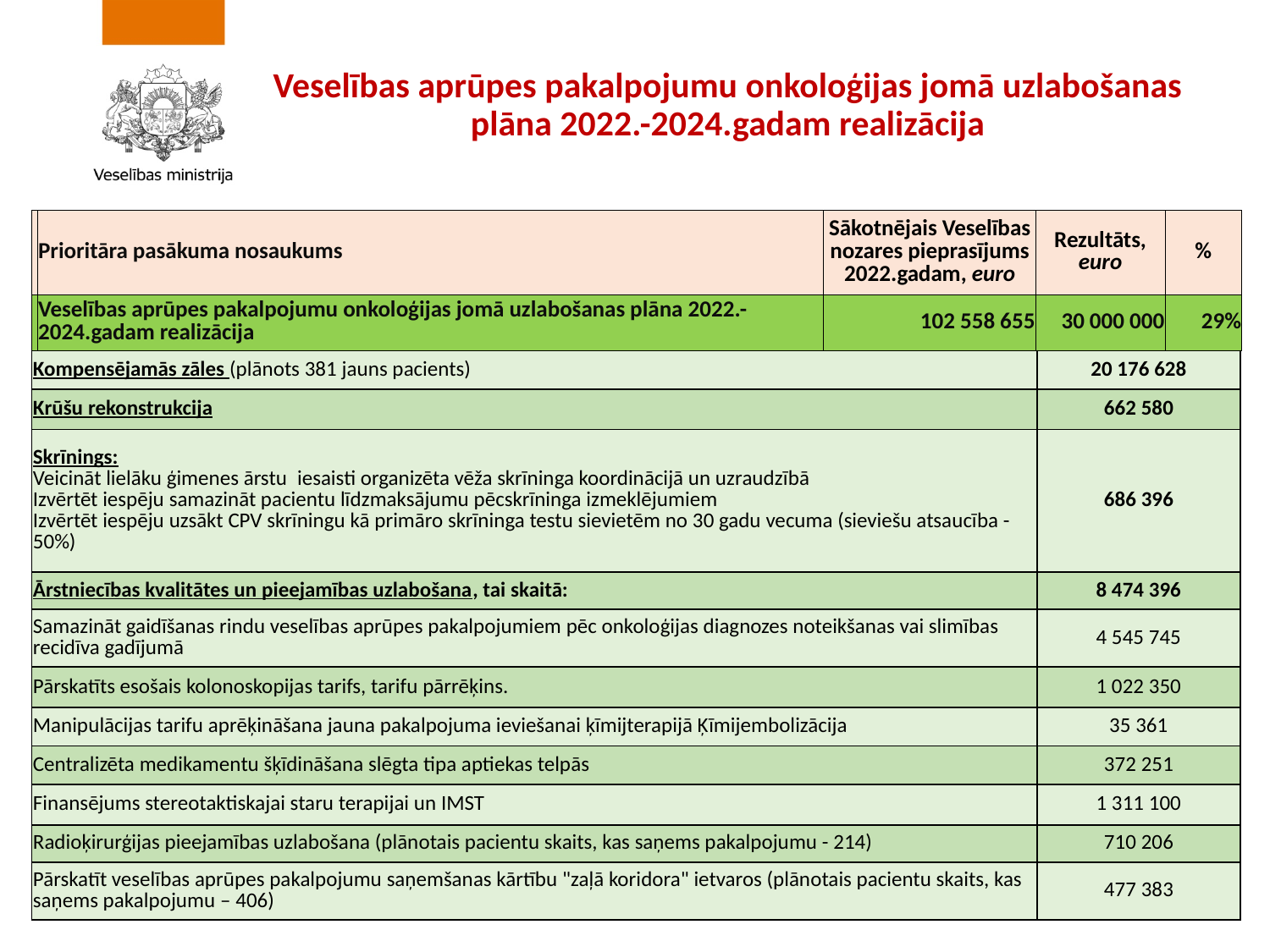

# Veselības aprūpes pakalpojumu onkoloģijas jomā uzlabošanas plāna 2022.-2024.gadam realizācija
|  | Prioritāra pasākuma nosaukums | Sākotnējais Veselības nozares pieprasījums 2022.gadam, euro | Rezultāts, euro | % |
| --- | --- | --- | --- | --- |
|  | Veselības aprūpes pakalpojumu onkoloģijas jomā uzlabošanas plāna 2022.-2024.gadam realizācija | 102 558 655 | 30 000 000 | 29% |
| Kompensējamās zāles (plānots 381 jauns pacients) | 20 176 628 |
| --- | --- |
| Krūšu rekonstrukcija | 662 580 |
| Skrīnings: Veicināt lielāku ģimenes ārstu  iesaisti organizēta vēža skrīninga koordinācijā un uzraudzībā Izvērtēt iespēju samazināt pacientu līdzmaksājumu pēcskrīninga izmeklējumiem Izvērtēt iespēju uzsākt CPV skrīningu kā primāro skrīninga testu sievietēm no 30 gadu vecuma (sieviešu atsaucība -  50%) | 686 396 |
| Ārstniecības kvalitātes un pieejamības uzlabošana, tai skaitā: | 8 474 396 |
| Samazināt gaidīšanas rindu veselības aprūpes pakalpojumiem pēc onkoloģijas diagnozes noteikšanas vai slimības recidīva gadījumā | 4 545 745 |
| Pārskatīts esošais kolonoskopijas tarifs, tarifu pārrēķins. | 1 022 350 |
| Manipulācijas tarifu aprēķināšana jauna pakalpojuma ieviešanai ķīmijterapijā Ķīmijembolizācija | 35 361 |
| Centralizēta medikamentu šķīdināšana slēgta tipa aptiekas telpās | 372 251 |
| Finansējums stereotaktiskajai staru terapijai un IMST | 1 311 100 |
| Radioķirurģijas pieejamības uzlabošana (plānotais pacientu skaits, kas saņems pakalpojumu - 214) | 710 206 |
| Pārskatīt veselības aprūpes pakalpojumu saņemšanas kārtību "zaļā koridora" ietvaros (plānotais pacientu skaits, kas saņems pakalpojumu – 406) | 477 383 |